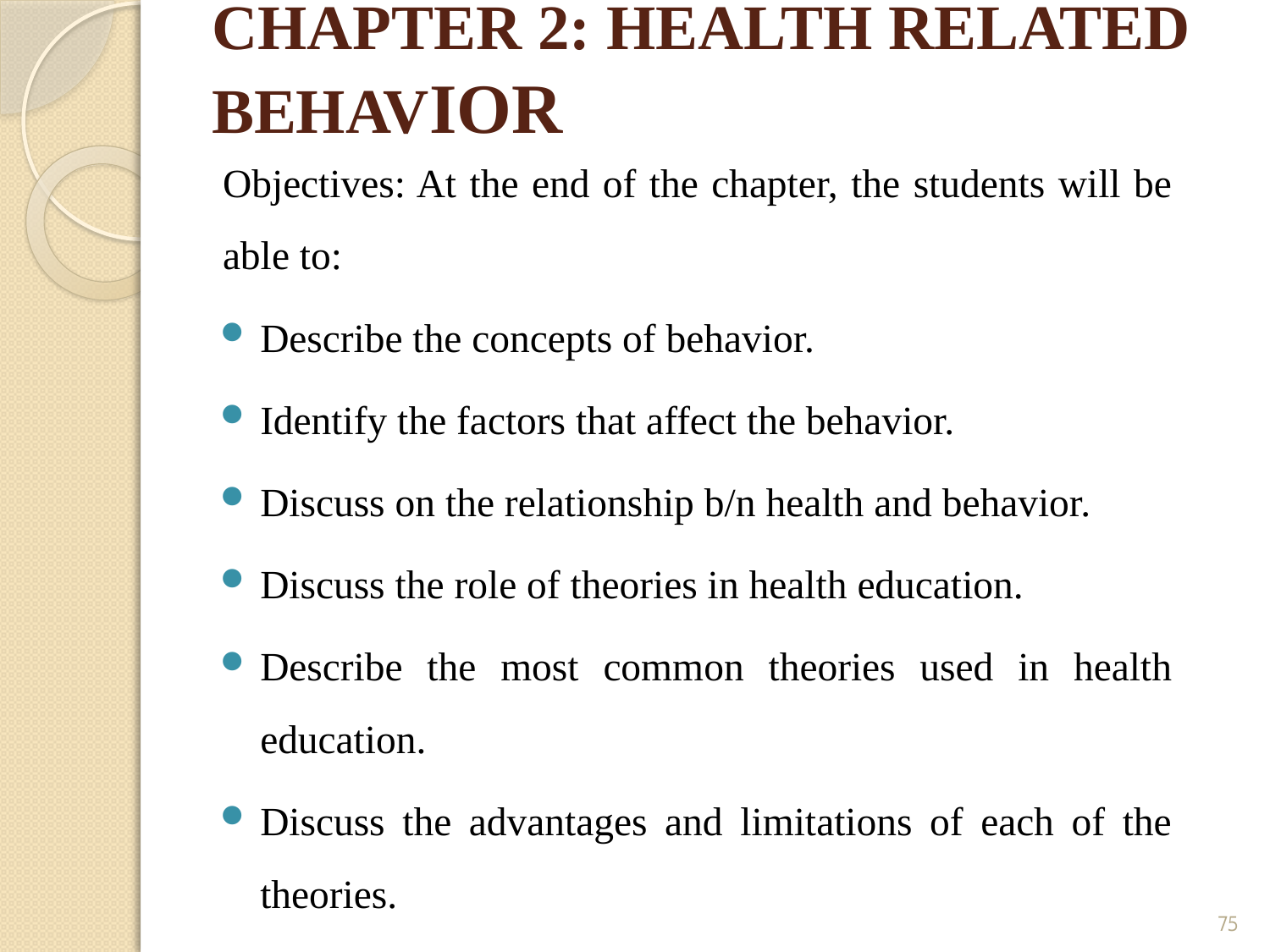

# CHAPTER 2: HEALTH RELATED BEHAVIOR
Objectives: At the end of the chapter, the students will be able to:
Describe the concepts of behavior.
Identify the factors that affect the behavior.
Discuss on the relationship b/n health and behavior.
Discuss the role of theories in health education.
Describe the most common theories used in health education.
Discuss the advantages and limitations of each of the theories.

75